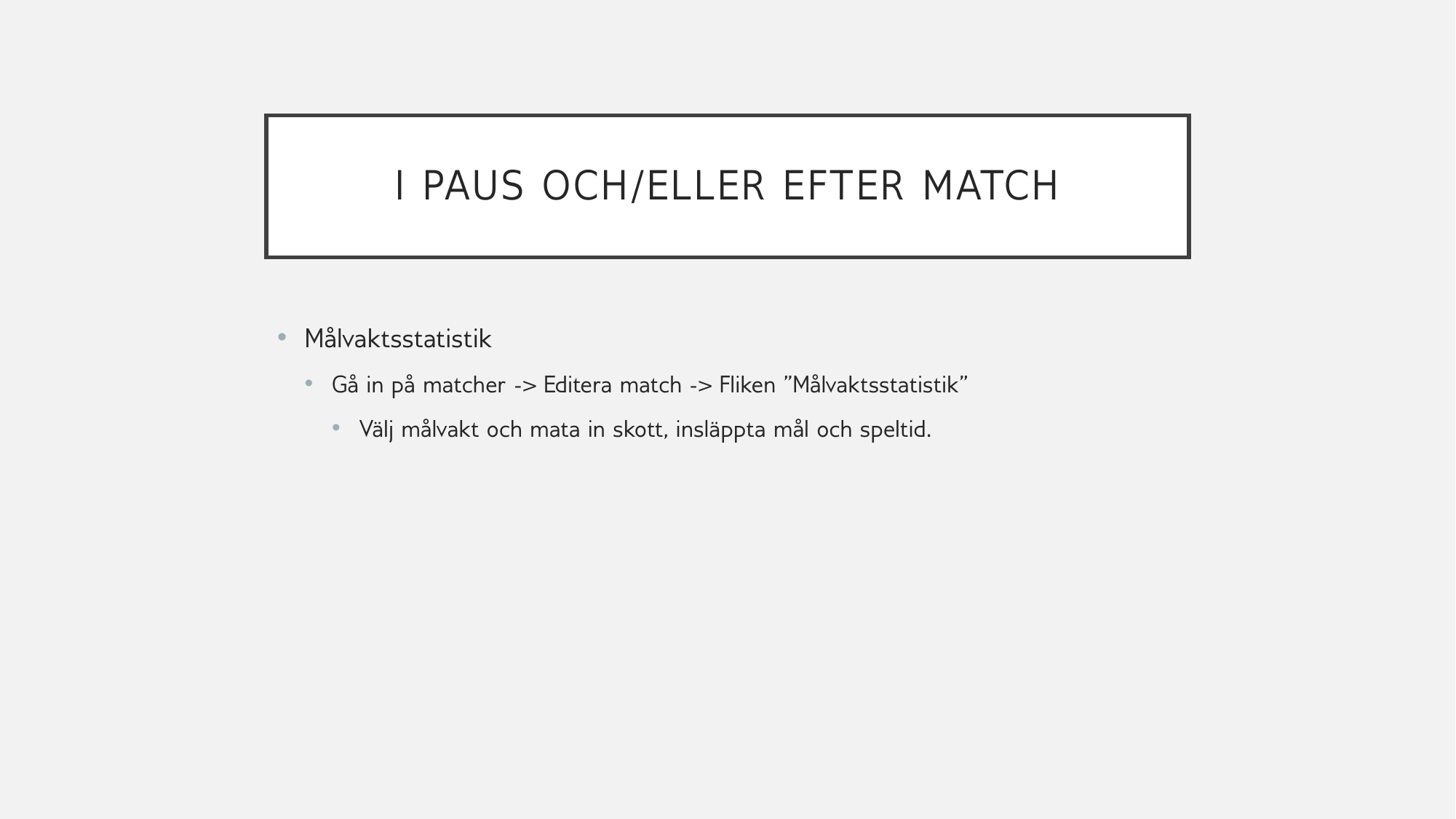

# I paus och/eller efter match
Målvaktsstatistik
Gå in på matcher -> Editera match -> Fliken ”Målvaktsstatistik”
Välj målvakt och mata in skott, insläppta mål och speltid.